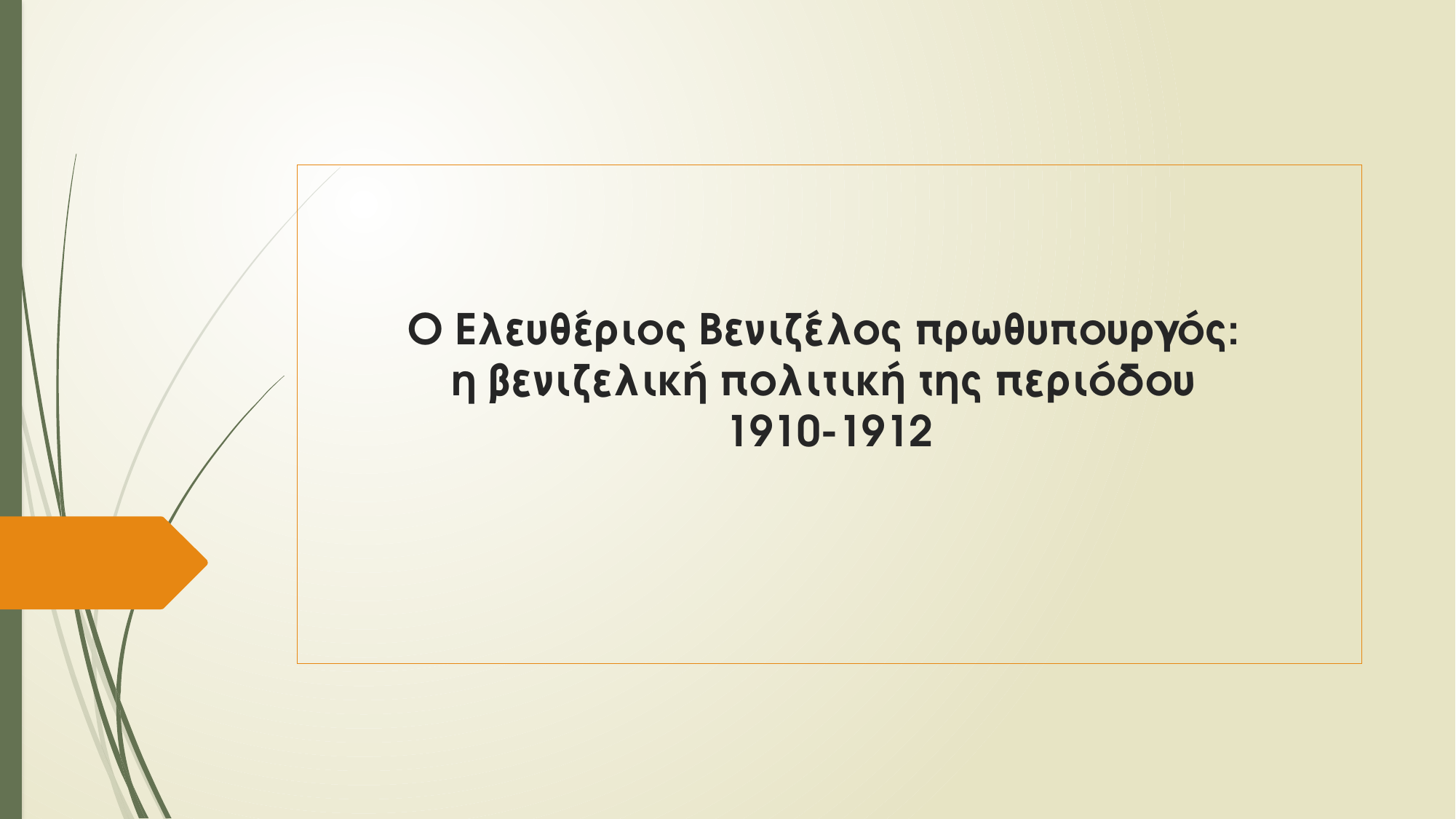

# Ο Ελευθέριος Βενιζέλος πρωθυπουργός: η βενιζελική πολιτική της περιόδου 1910-1912